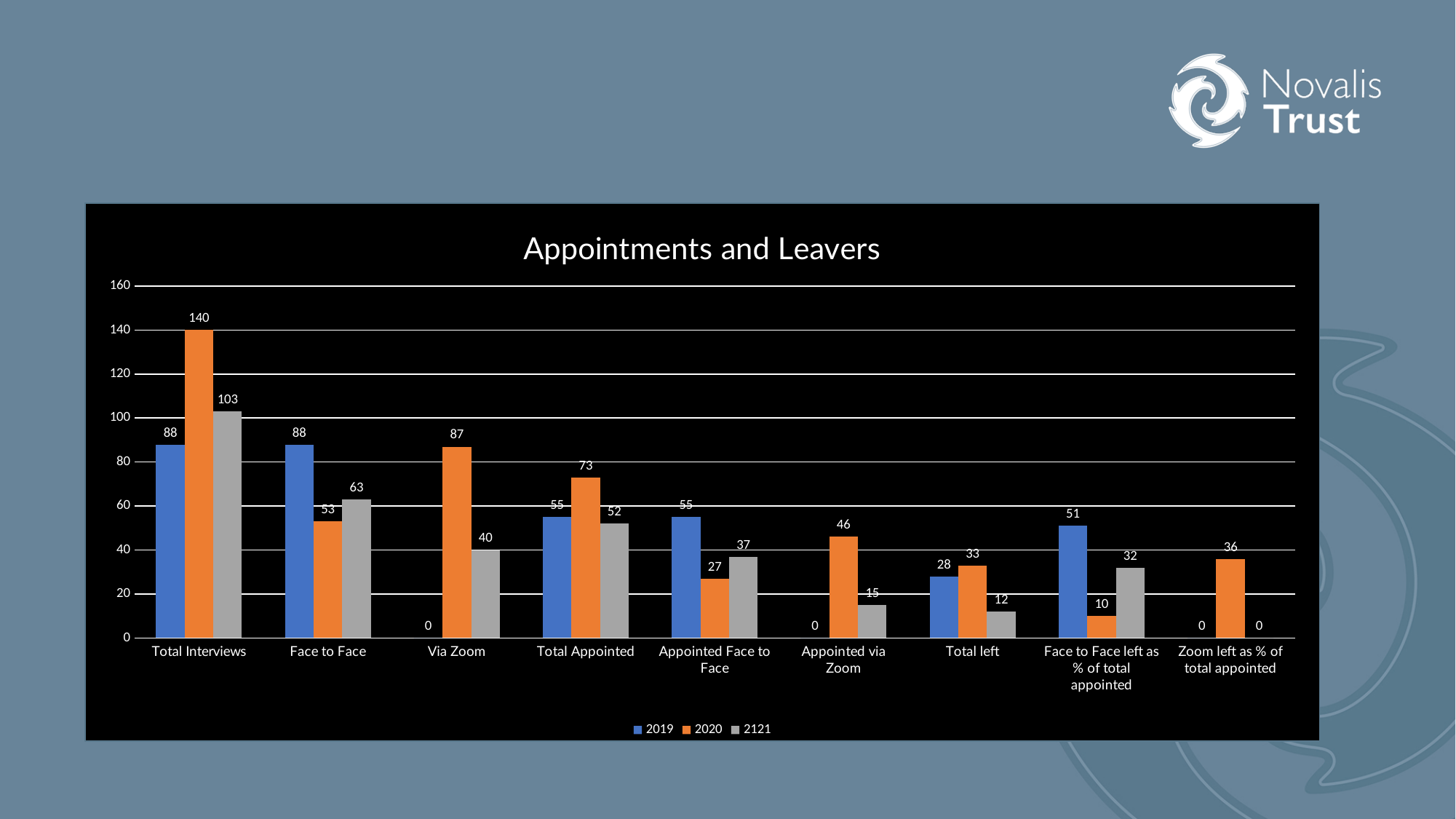

### Chart: Appointments and Leavers

| Category | 2019 | 2020 | 2121 |
|---|---|---|---|
| Total Interviews | 88.0 | 140.0 | 103.0 |
| Face to Face | 88.0 | 53.0 | 63.0 |
| Via Zoom | 0.0 | 87.0 | 40.0 |
| Total Appointed | 55.0 | 73.0 | 52.0 |
| Appointed Face to Face | 55.0 | 27.0 | 37.0 |
| Appointed via Zoom | 0.0 | 46.0 | 15.0 |
| Total left | 28.0 | 33.0 | 12.0 |
| Face to Face left as % of total appointed | 51.0 | 10.0 | 32.0 |
| Zoom left as % of total appointed | 0.0 | 36.0 | 0.0 |